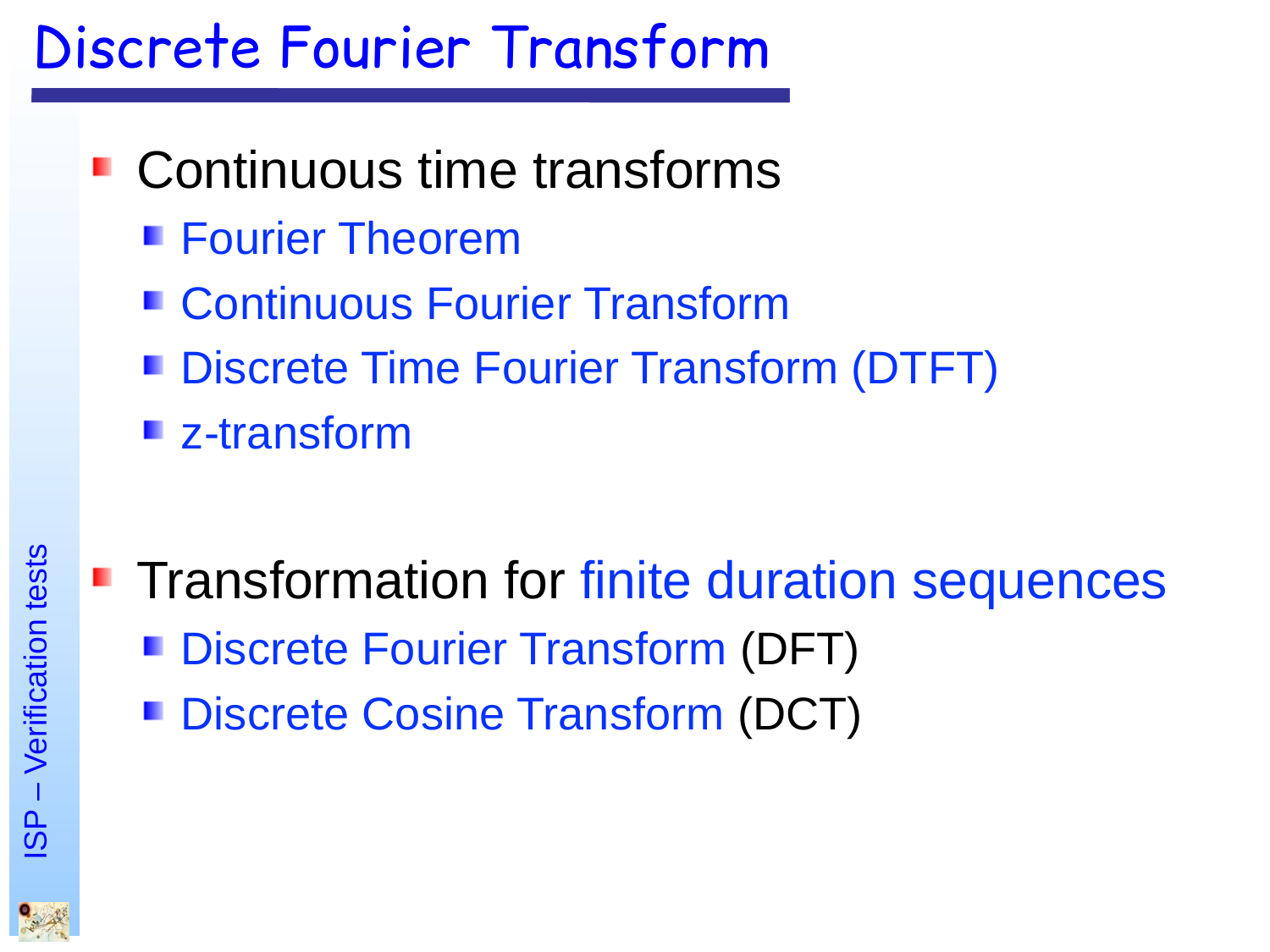

# Discrete Fourier Transform

Continuous time transforms
Fourier Theorem
Continuous Fourier Transform
Discrete Time Fourier Transform (DTFT)
z-transform

Transformation for finite duration sequences
Discrete Fourier Transform (DFT)
Discrete Cosine Transform (DCT)